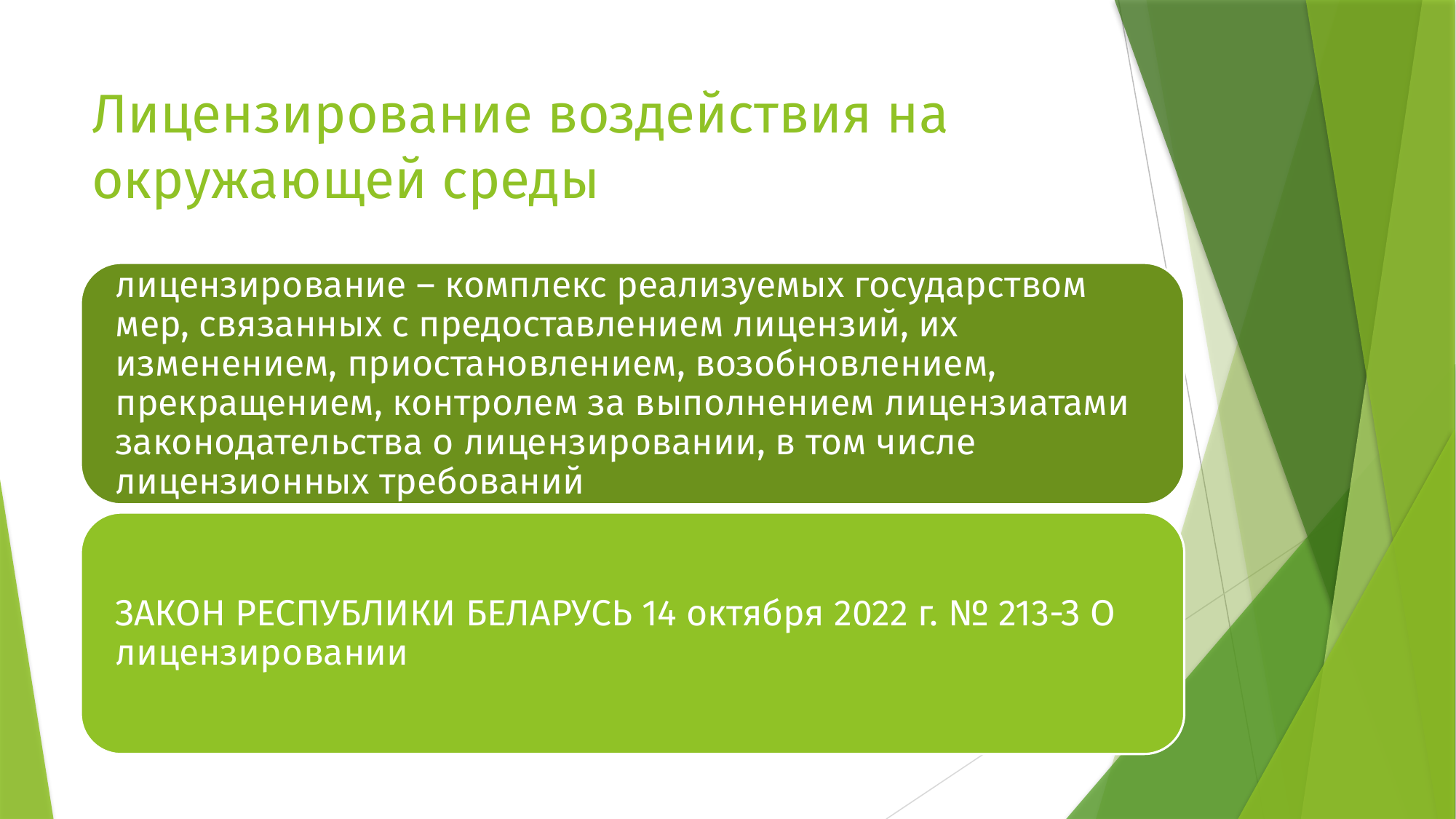

# Лицензирование воздействия на окружающей среды
лицензирование – комплекс реализуемых государством мер, связанных с предоставлением лицензий, их изменением, приостановлением, возобновлением, прекращением, контролем за выполнением лицензиатами законодательства о лицензировании, в том числе лицензионных требований
ЗАКОН РЕСПУБЛИКИ БЕЛАРУСЬ 14 октября 2022 г. № 213-З О лицензировании